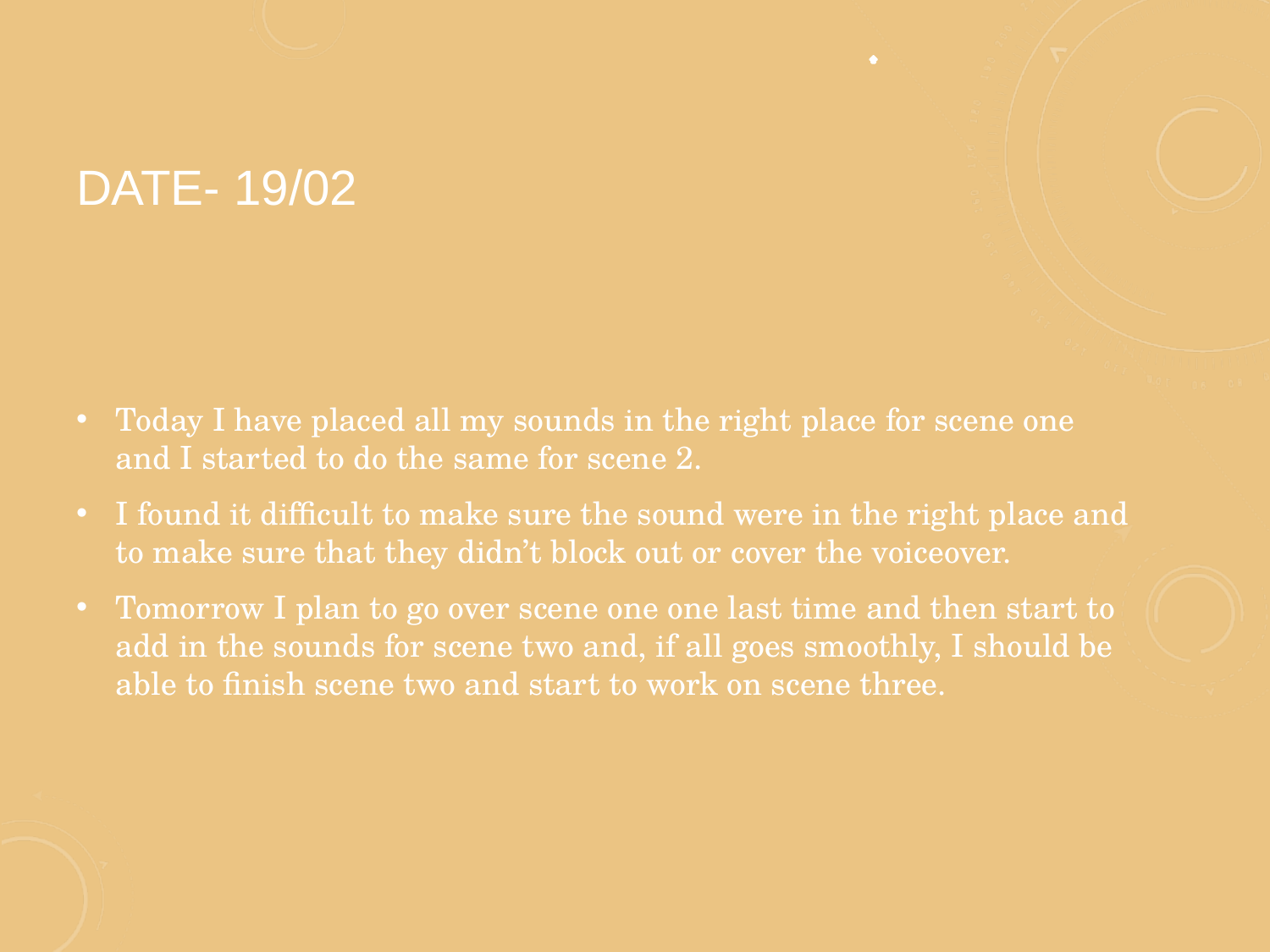

# Date- 19/02
Today I have placed all my sounds in the right place for scene one and I started to do the same for scene 2.
I found it difficult to make sure the sound were in the right place and to make sure that they didn’t block out or cover the voiceover.
Tomorrow I plan to go over scene one one last time and then start to add in the sounds for scene two and, if all goes smoothly, I should be able to finish scene two and start to work on scene three.